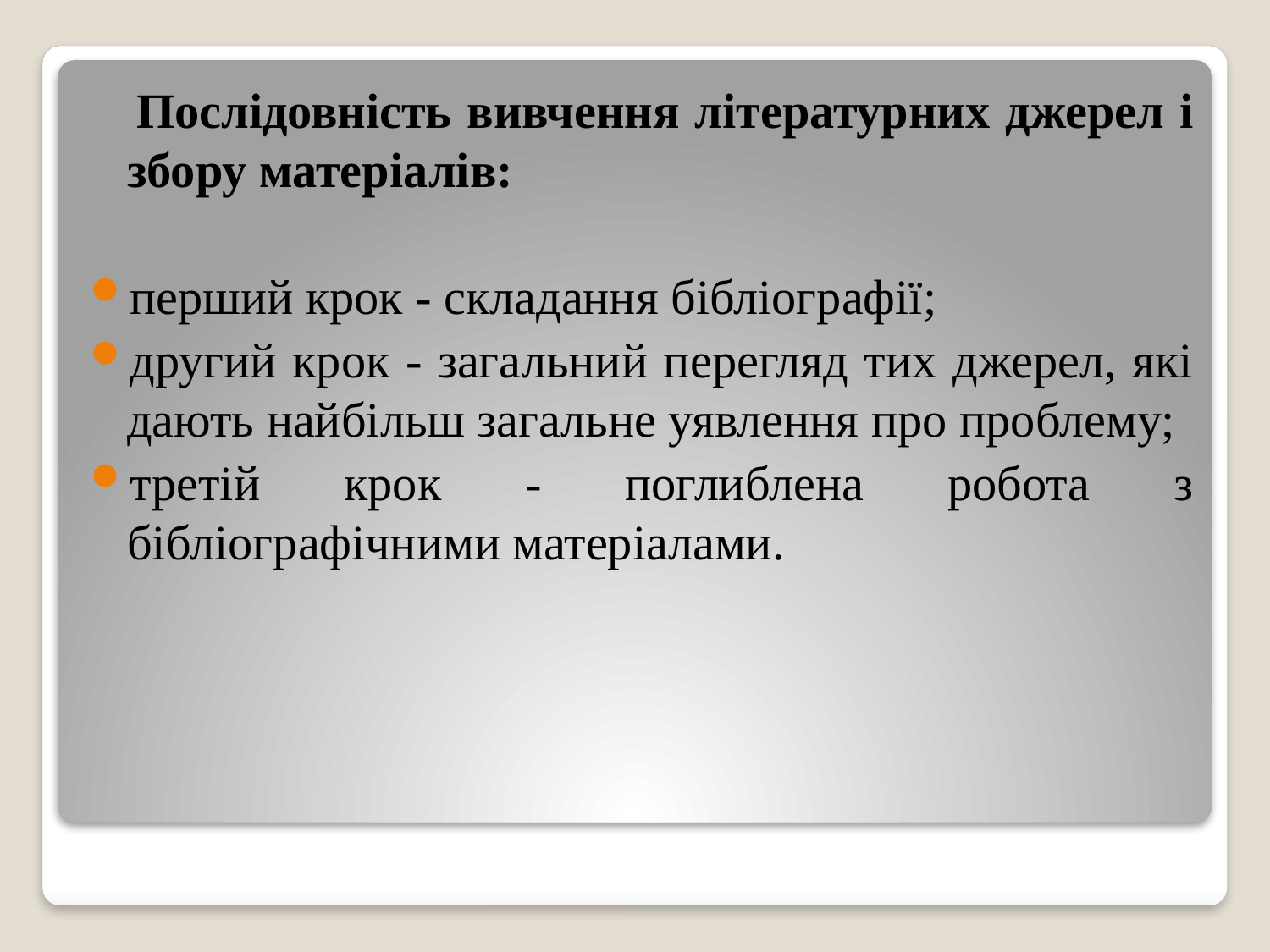

Послідовність вивчення літературних джерел і збору матеріалів:

перший крок - складання бібліографії;
другий крок - загальний перегляд тих джерел, які дають найбільш загальне уявлення про проблему;
третій крок - поглиблена робота з бібліографічними матеріалами.